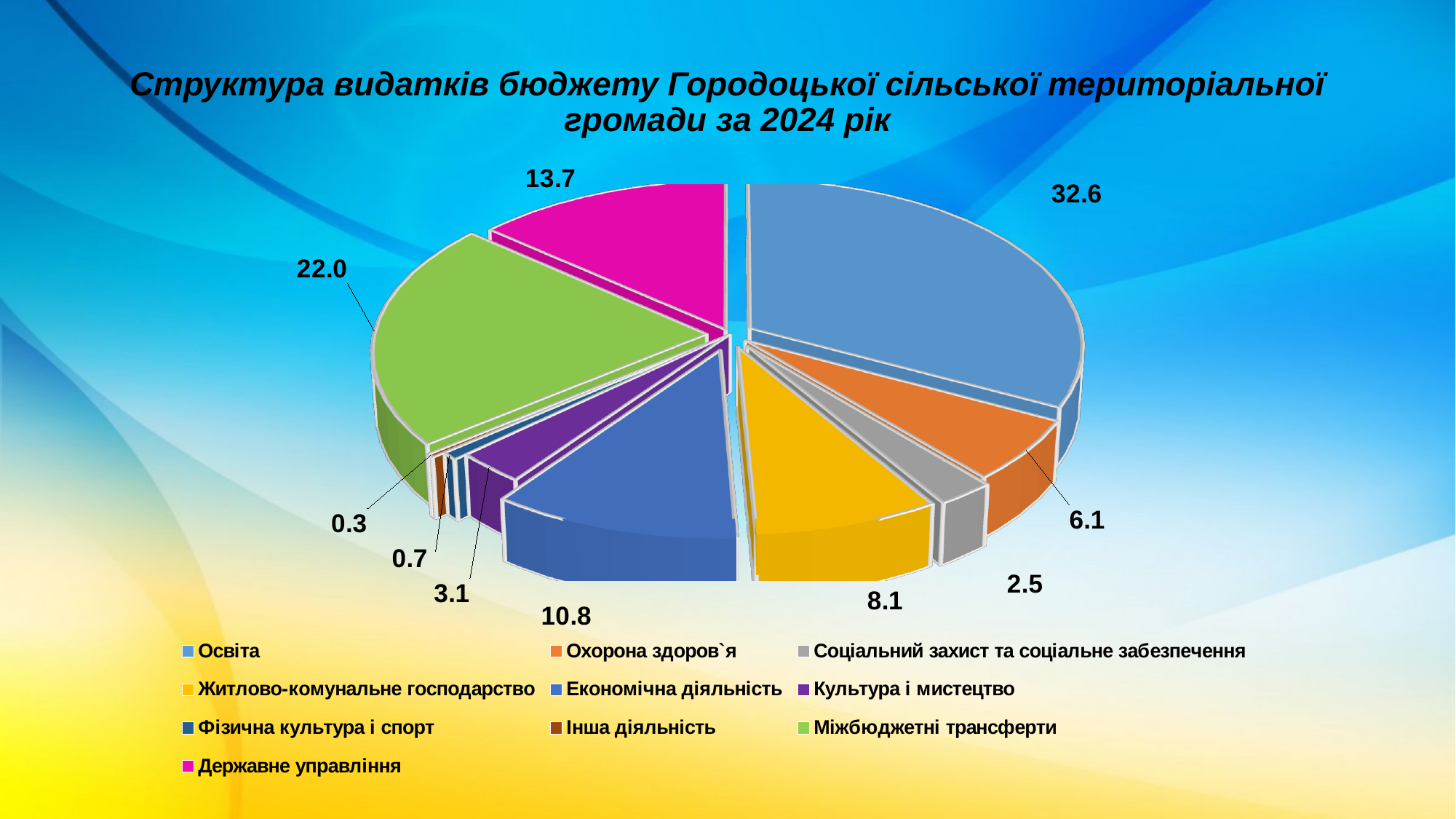

# Структура видатків бюджету Городоцької сільської територіальної громади за 2024 рік

[unsupported chart]